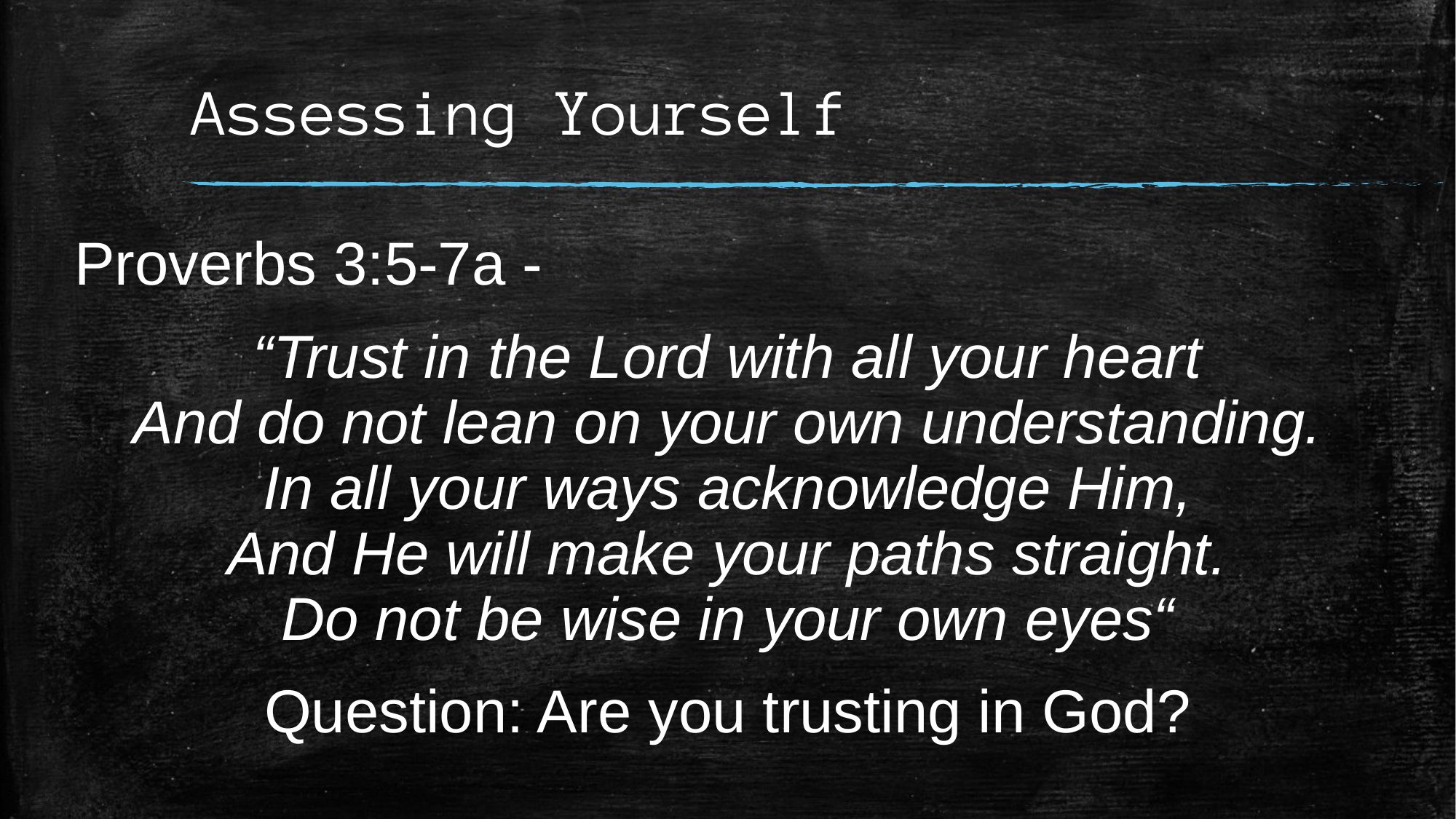

# Assessing Yourself
Proverbs 3:5-7a -
“Trust in the Lord with all your heart
And do not lean on your own understanding.
In all your ways acknowledge Him,
And He will make your paths straight.
Do not be wise in your own eyes“
Question: Are you trusting in God?